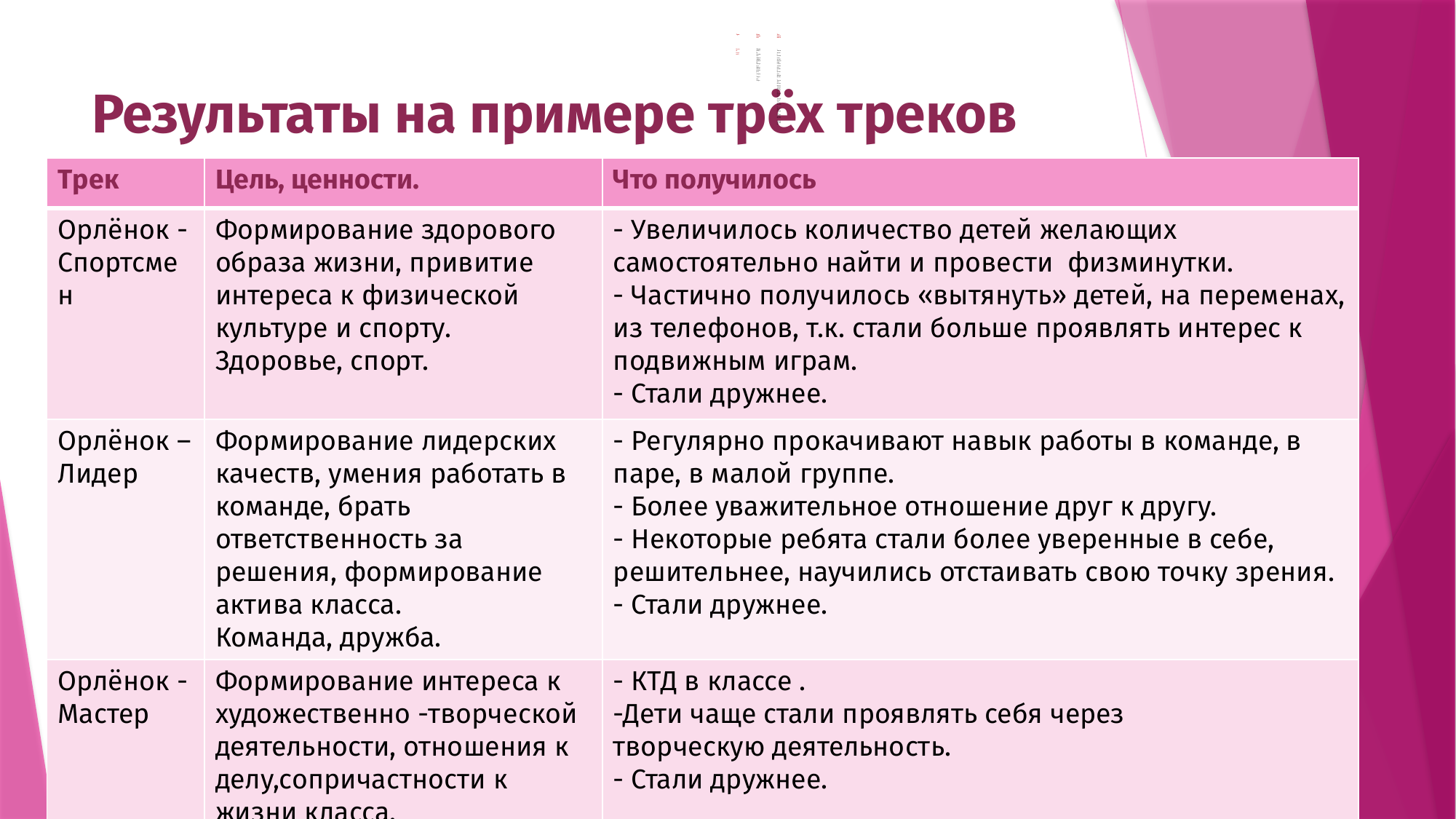

| Трек | Цель, ценности. | Что получилось |
| --- | --- | --- |
| Орлёнок - Спортсмен | Формирование здорового образа жизни, привитие интереса к физической культуре и спорту. Здоровье, спорт. | - Увеличилось количество детей желающих самостоятельно найти и провести физминутки.- Частично получилось «вытянуть» детей, на переменах, из телефонов, т.к. стали больше проявлять интерес к подвижным играм.- Стали дружнее. |
| Орлёнок – Лидер | Формирование лидерских качеств, умения работать в команде, брать ответственность за решения, формирование актива класса.Команда, дружба. | - Регулярно прокачивают навык работы в команде, в паре, в малой группе.- Более уважительное отношение друг к другу. - Некоторые ребята стали более уверенные в себе, решительнее, научились отстаивать свою точку зрения.- Стали дружнее. |
| Орлёнок - Мастер | Формирование экологического мышления и экологической культуры. Природа, Родина. | - КТД в классе ю-Дети чаще стали проявлять себя черезтворческую деятельность.- Стали дружнее. |
# Результаты на примере трёх треков
| Трек | Цель, ценности. | Что получилось |
| --- | --- | --- |
| Орлёнок - Спортсмен | Формирование здорового образа жизни, привитие интереса к физической культуре и спорту. Здоровье, спорт. | - Увеличилось количество детей желающих самостоятельно найти и провести физминутки. - Частично получилось «вытянуть» детей, на переменах, из телефонов, т.к. стали больше проявлять интерес к подвижным играм. - Стали дружнее. |
| Орлёнок – Лидер | Формирование лидерских качеств, умения работать в команде, брать ответственность за решения, формирование актива класса. Команда, дружба. | - Регулярно прокачивают навык работы в команде, в паре, в малой группе. - Более уважительное отношение друг к другу. - Некоторые ребята стали более уверенные в себе, решительнее, научились отстаивать свою точку зрения. - Стали дружнее. |
| Орлёнок - Мастер | Формирование интереса к художественно -творческой деятельности, отношения к делу,сопричастности к жизни класса. | - КТД в классе . -Дети чаще стали проявлять себя через творческую деятельность. - Стали дружнее. |